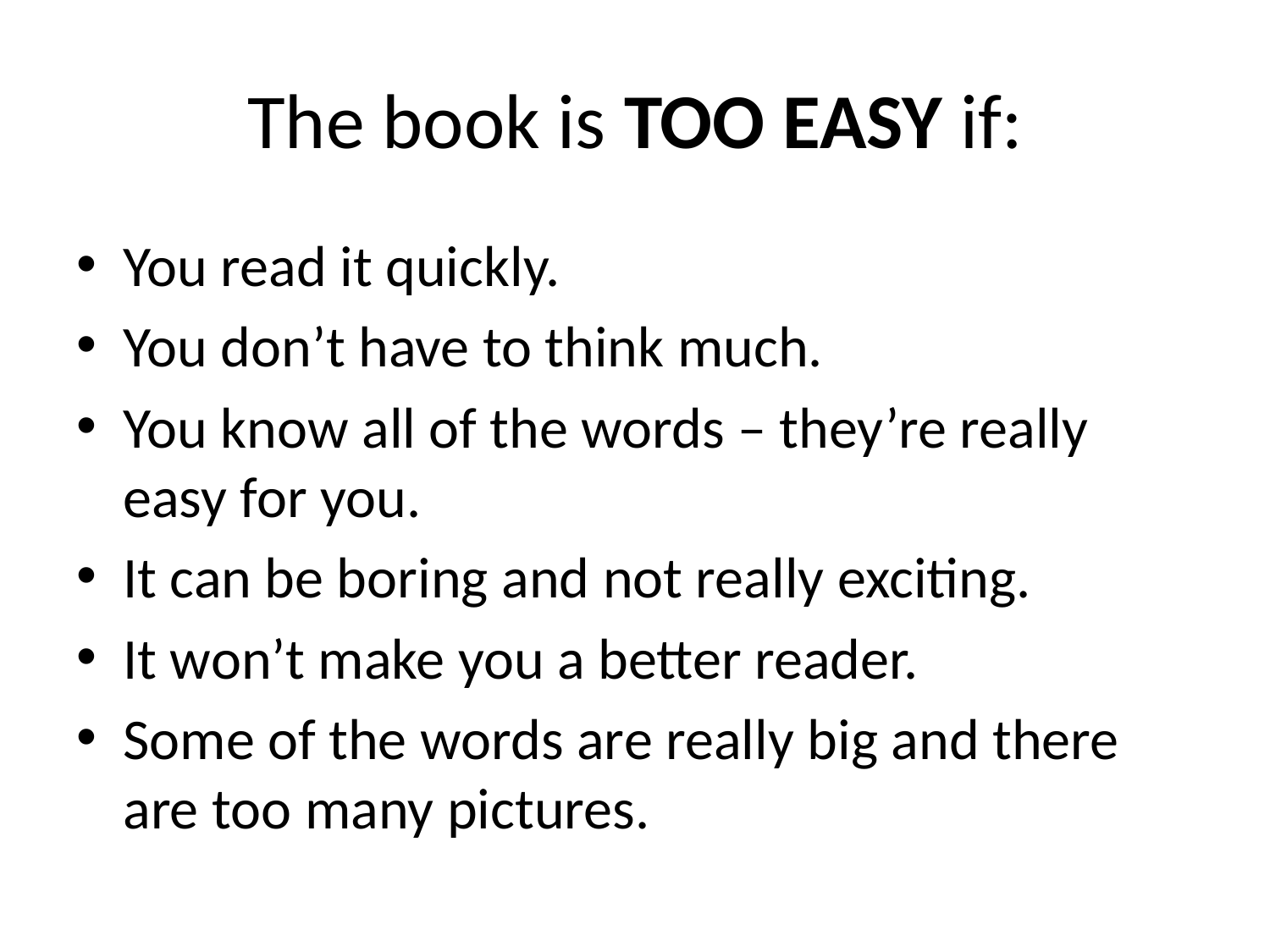

# The book is TOO EASY if:
You read it quickly.
You don’t have to think much.
You know all of the words – they’re really easy for you.
It can be boring and not really exciting.
It won’t make you a better reader.
Some of the words are really big and there are too many pictures.